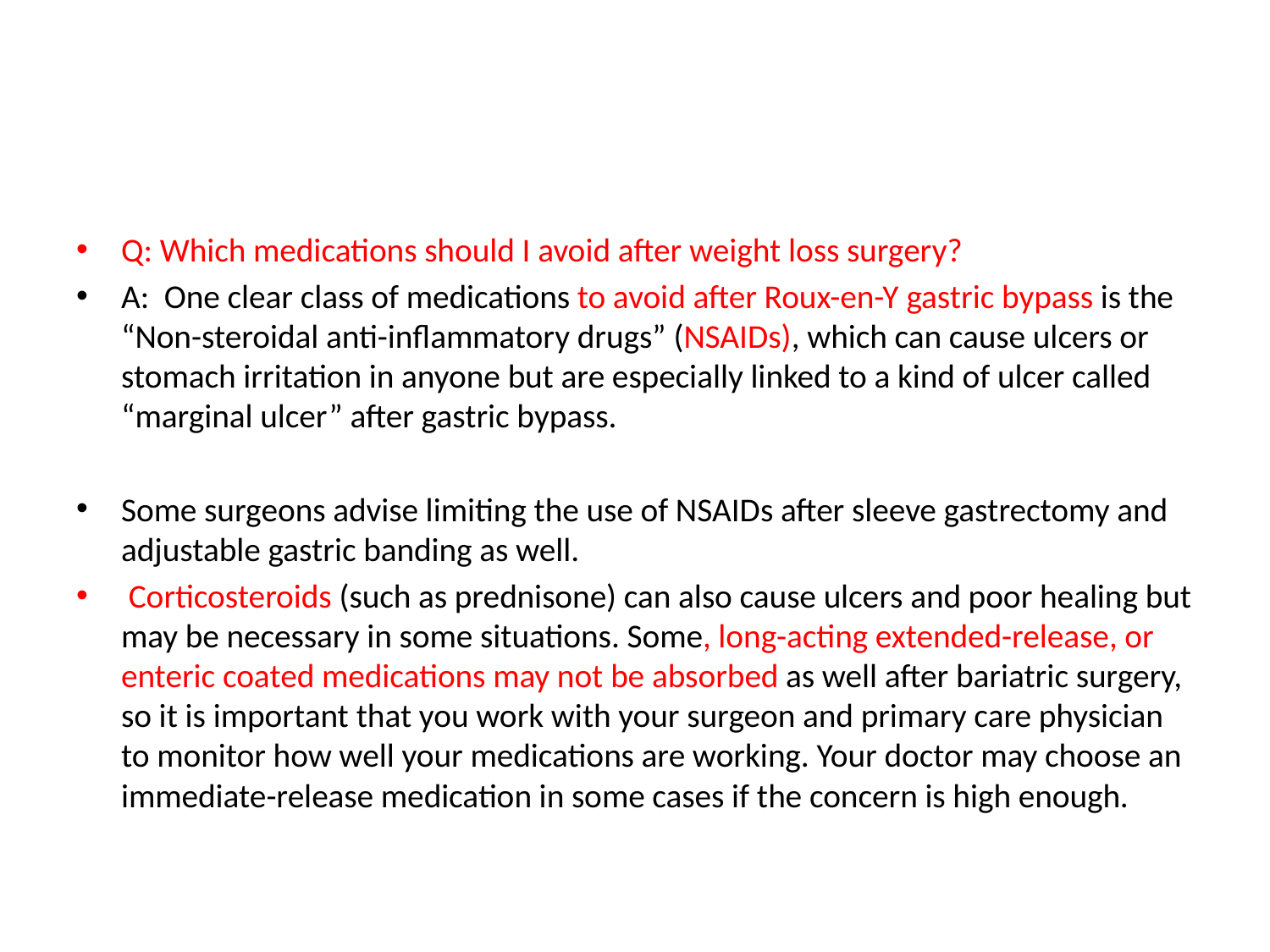

#
Q: Which medications should I avoid after weight loss surgery?
A:  One clear class of medications to avoid after Roux-en-Y gastric bypass is the “Non-steroidal anti-inflammatory drugs” (NSAIDs), which can cause ulcers or stomach irritation in anyone but are especially linked to a kind of ulcer called “marginal ulcer” after gastric bypass.

Some surgeons advise limiting the use of NSAIDs after sleeve gastrectomy and adjustable gastric banding as well.
 Corticosteroids (such as prednisone) can also cause ulcers and poor healing but may be necessary in some situations. Some, long-acting extended-release, or enteric coated medications may not be absorbed as well after bariatric surgery, so it is important that you work with your surgeon and primary care physician to monitor how well your medications are working. Your doctor may choose an immediate-release medication in some cases if the concern is high enough.